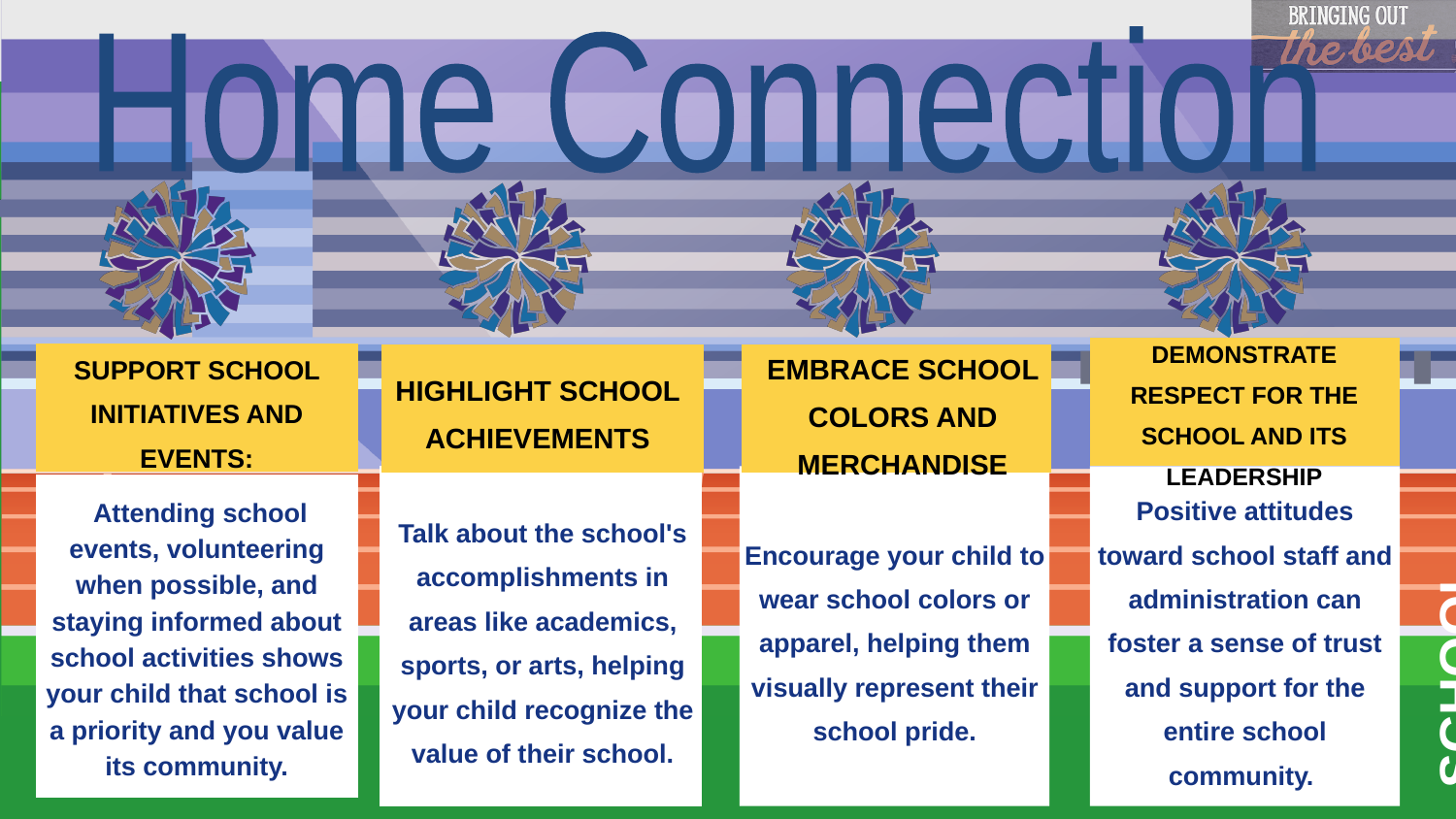

Home Connection

HIGHLIGHT SCHOOL ACHIEVEMENTS

DEMONSTRATE RESPECT FOR THE SCHOOL AND ITS LEADERSHIP
EMBRACE SCHOOL COLORS AND MERCHANDISE
SUPPORT SCHOOL INITIATIVES AND EVENTS:

Talk about the school's accomplishments in areas like academics, sports, or arts, helping your child recognize the value of their school.
Positive attitudes toward school staff and administration can foster a sense of trust and support for the entire school community.
Encourage your child to wear school colors or apparel, helping them visually represent their school pride.
 Attending school events, volunteering when possible, and staying informed about school activities shows your child that school is a priority and you value its community.

SCHOOL PRIDE